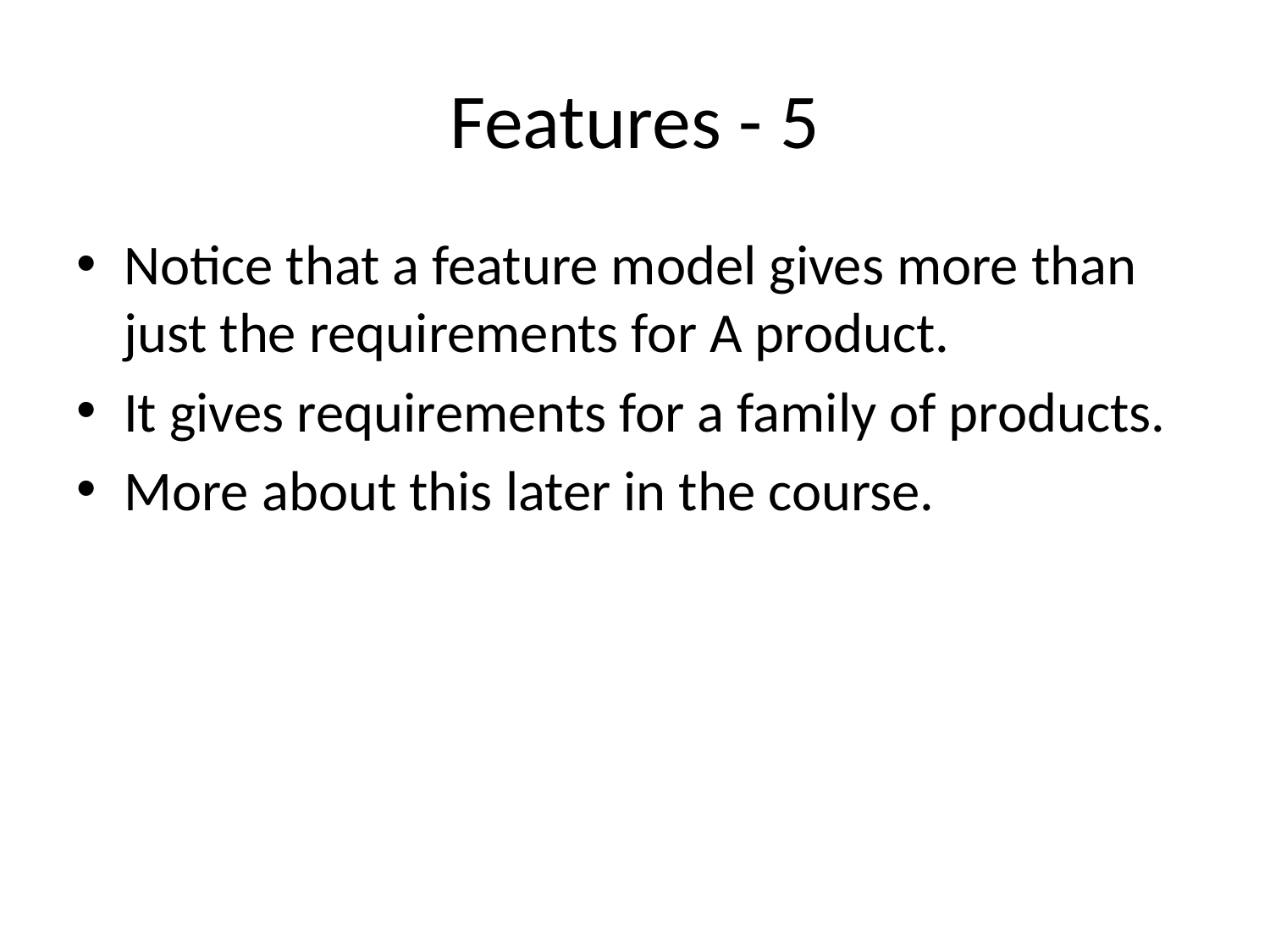

# Features - 5
Notice that a feature model gives more than just the requirements for A product.
It gives requirements for a family of products.
More about this later in the course.